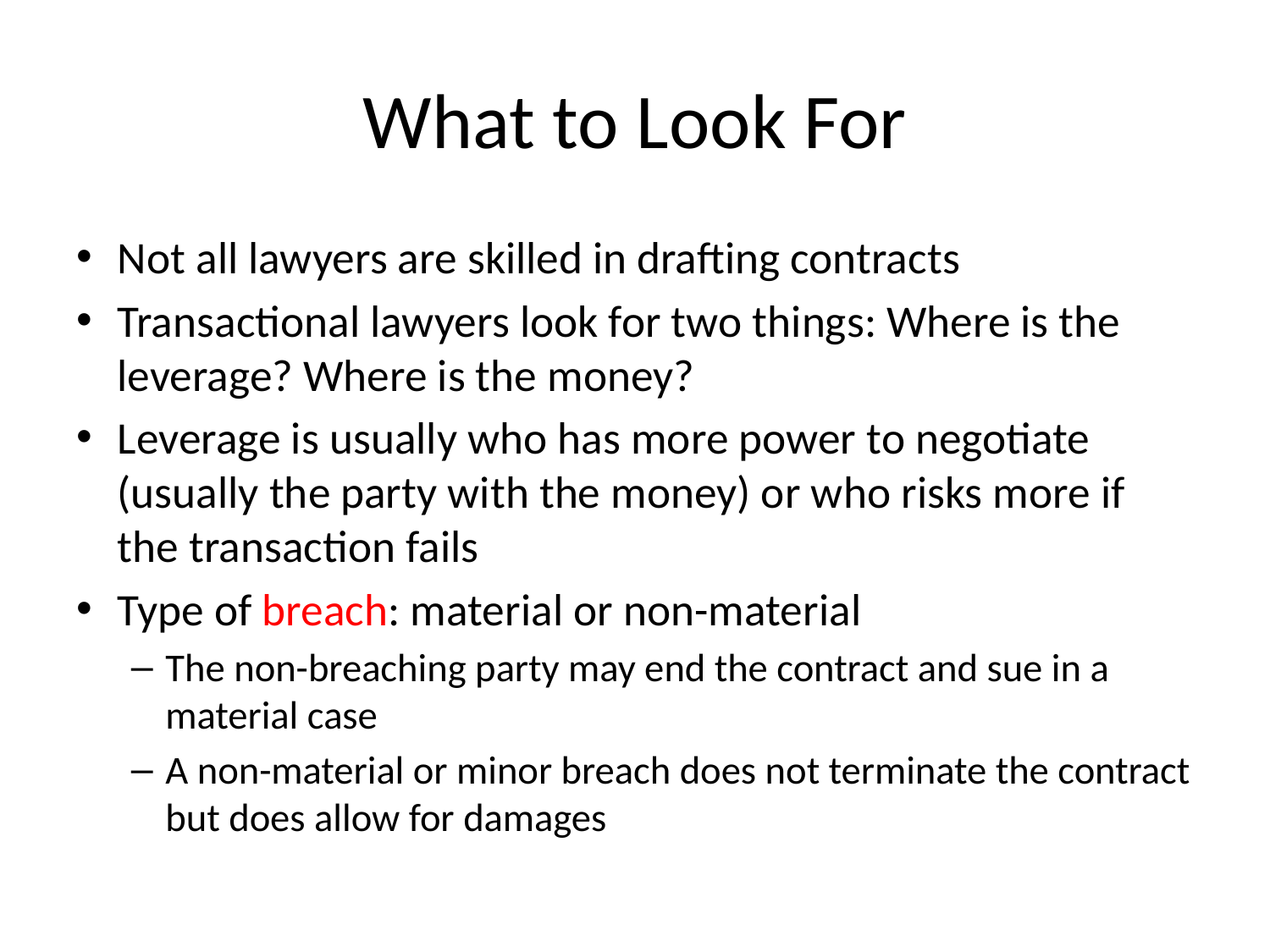

# What to Look For
Not all lawyers are skilled in drafting contracts
Transactional lawyers look for two things: Where is the leverage? Where is the money?
Leverage is usually who has more power to negotiate (usually the party with the money) or who risks more if the transaction fails
Type of breach: material or non-material
The non-breaching party may end the contract and sue in a material case
A non-material or minor breach does not terminate the contract but does allow for damages